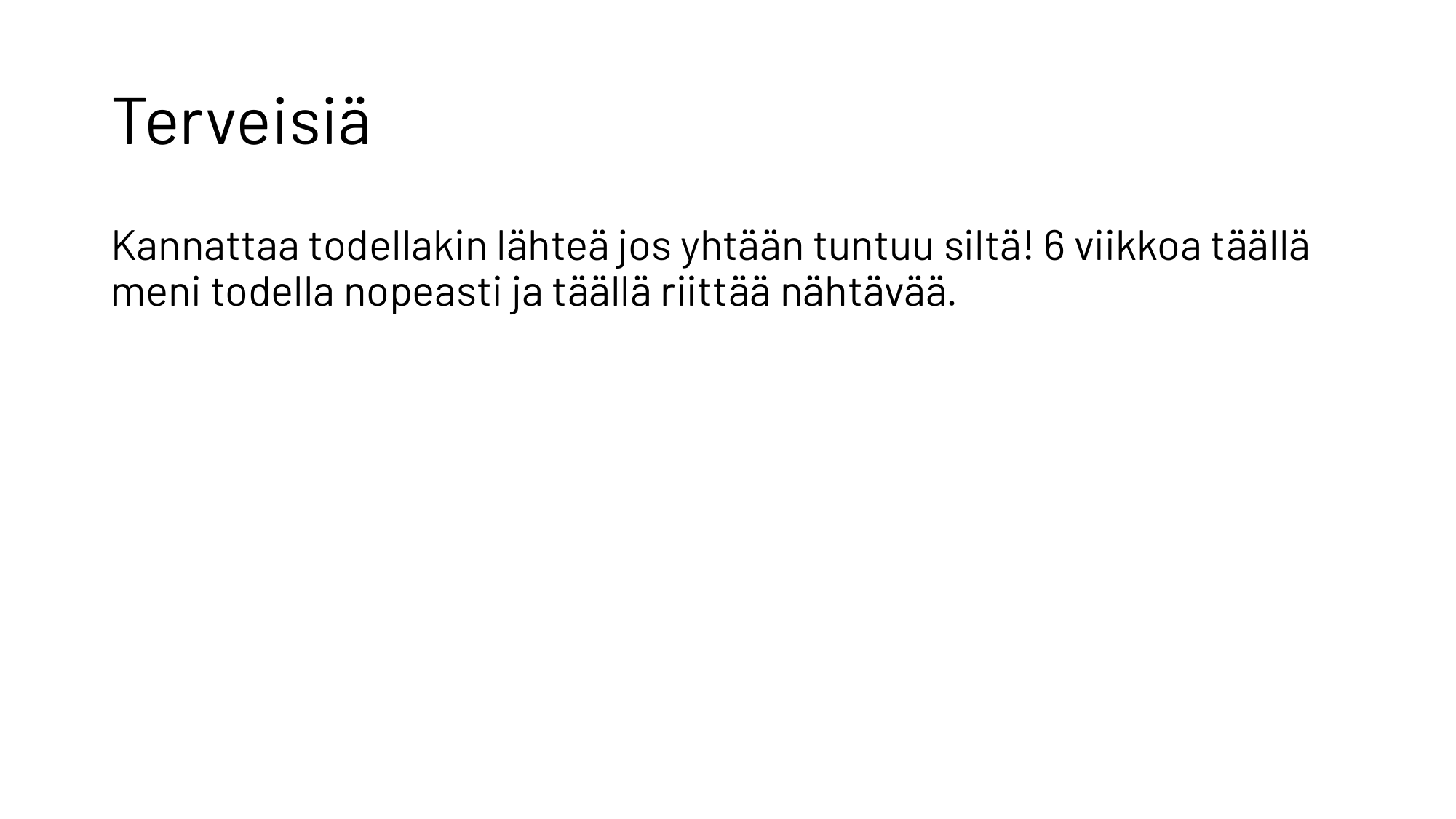

# Terveisiä
Kannattaa todellakin lähteä jos yhtään tuntuu siltä! 6 viikkoa täällä meni todella nopeasti ja täällä riittää nähtävää.